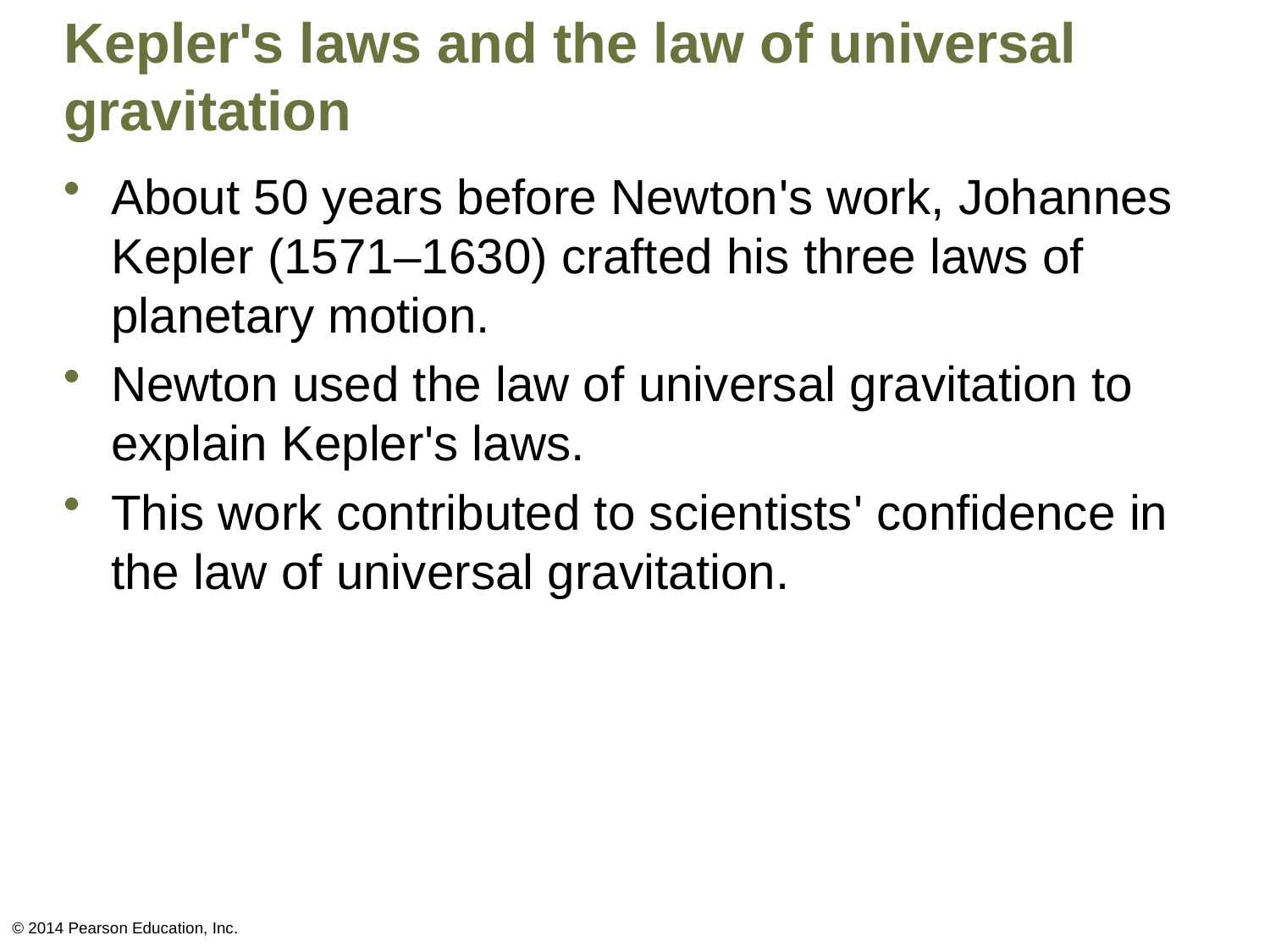

# Kepler's laws and the law of universal gravitation
About 50 years before Newton's work, Johannes Kepler (1571–1630) crafted his three laws of planetary motion.
Newton used the law of universal gravitation to explain Kepler's laws.
This work contributed to scientists' confidence in the law of universal gravitation.
© 2014 Pearson Education, Inc.